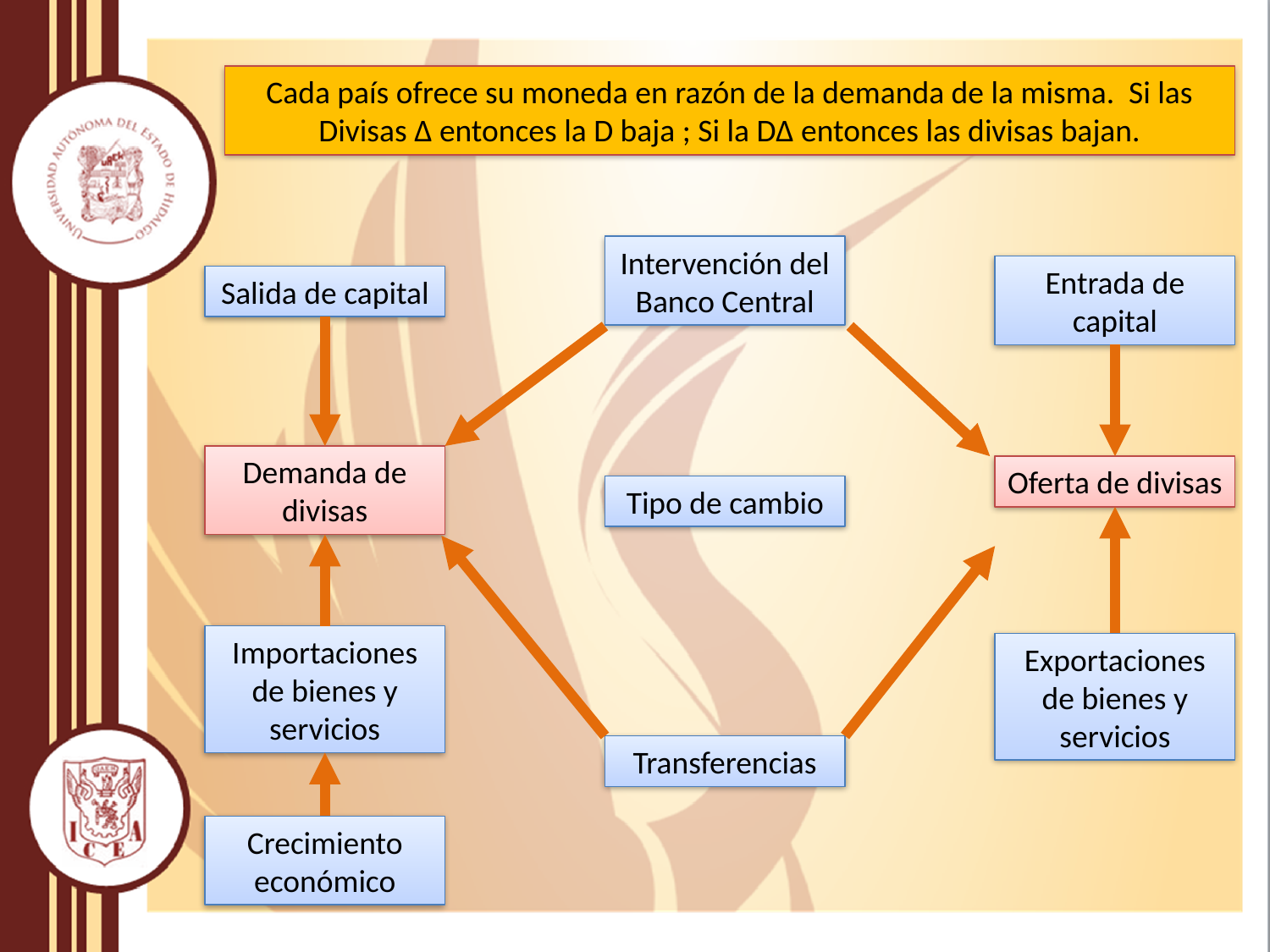

Cada país ofrece su moneda en razón de la demanda de la misma.  Si las Divisas ∆ entonces la D baja ; Si la D∆ entonces las divisas bajan.
Intervención del Banco Central
Entrada de capital
Salida de capital
Demanda de divisas
Oferta de divisas
Tipo de cambio
Importaciones de bienes y servicios
Exportaciones de bienes y servicios
Transferencias
Crecimiento económico